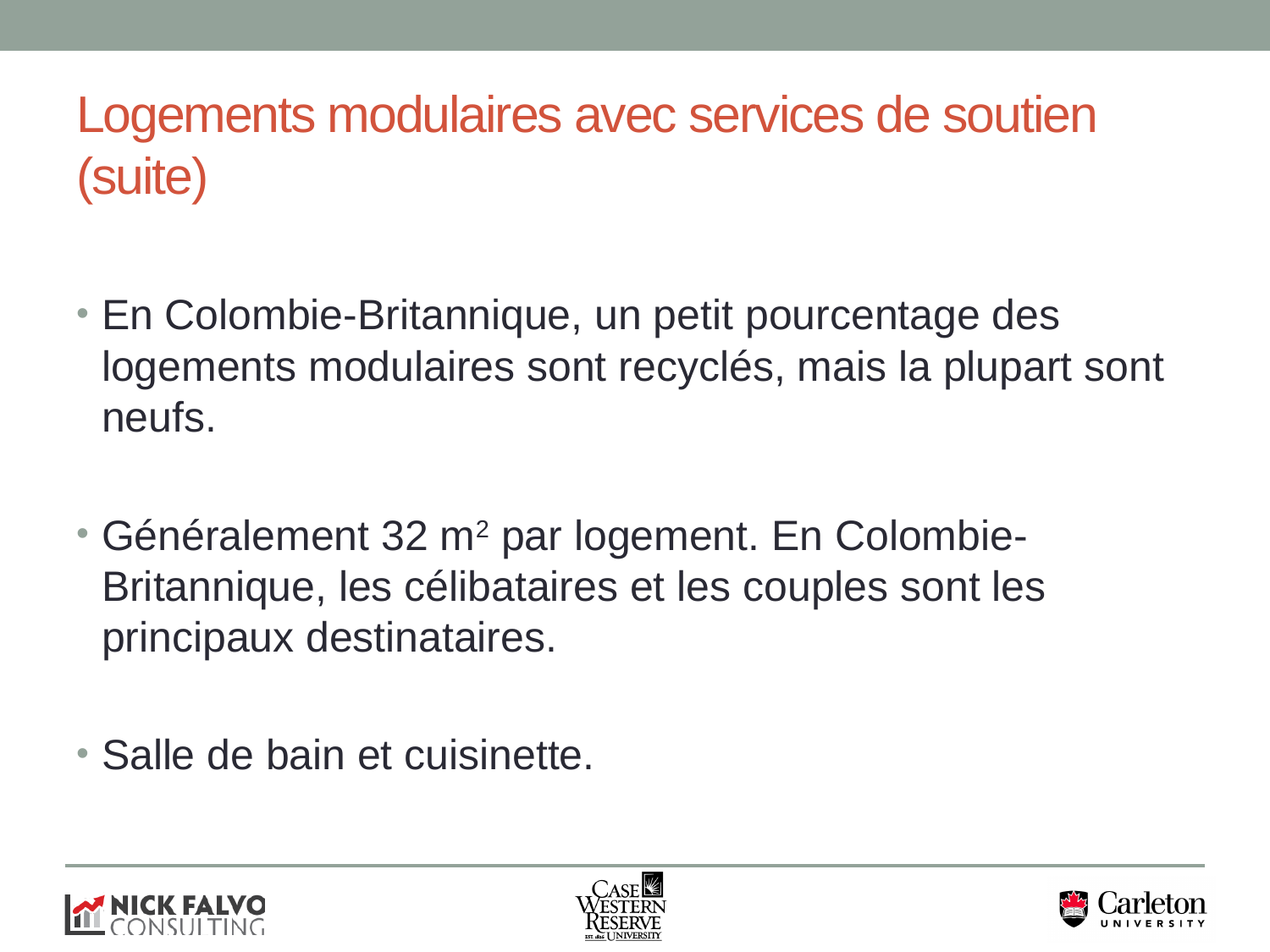

# Logements modulaires avec services de soutien (suite)

En Colombie-Britannique, un petit pourcentage des logements modulaires sont recyclés, mais la plupart sont neufs.

Généralement 32 m2 par logement. En Colombie-Britannique, les célibataires et les couples sont les principaux destinataires.

Salle de bain et cuisinette.